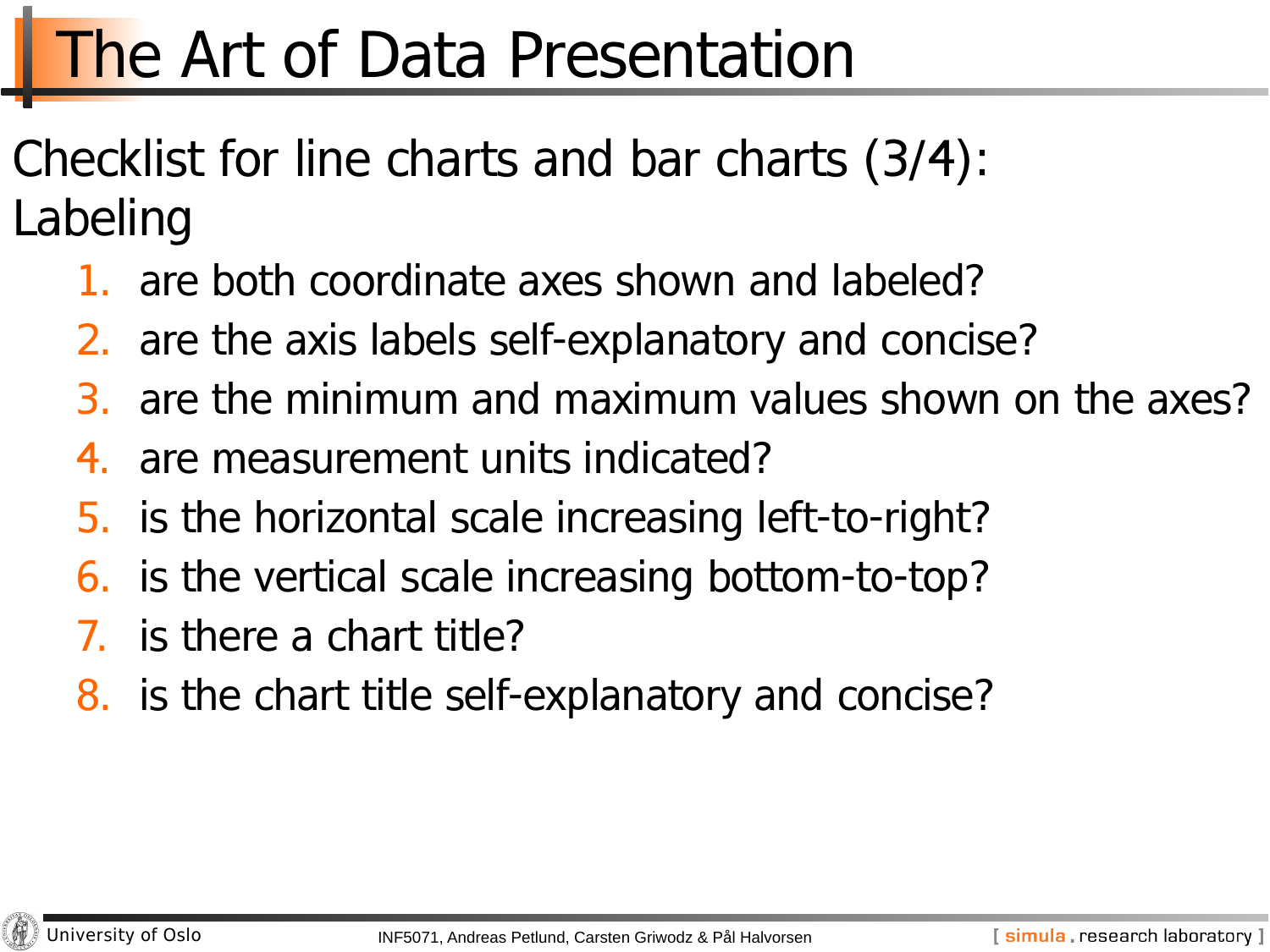

# The Art of Data Presentation
Checklist for line charts and bar charts (3/4):
Labeling
are both coordinate axes shown and labeled?
are the axis labels self-explanatory and concise?
are the minimum and maximum values shown on the axes?
are measurement units indicated?
is the horizontal scale increasing left-to-right?
is the vertical scale increasing bottom-to-top?
is there a chart title?
is the chart title self-explanatory and concise?